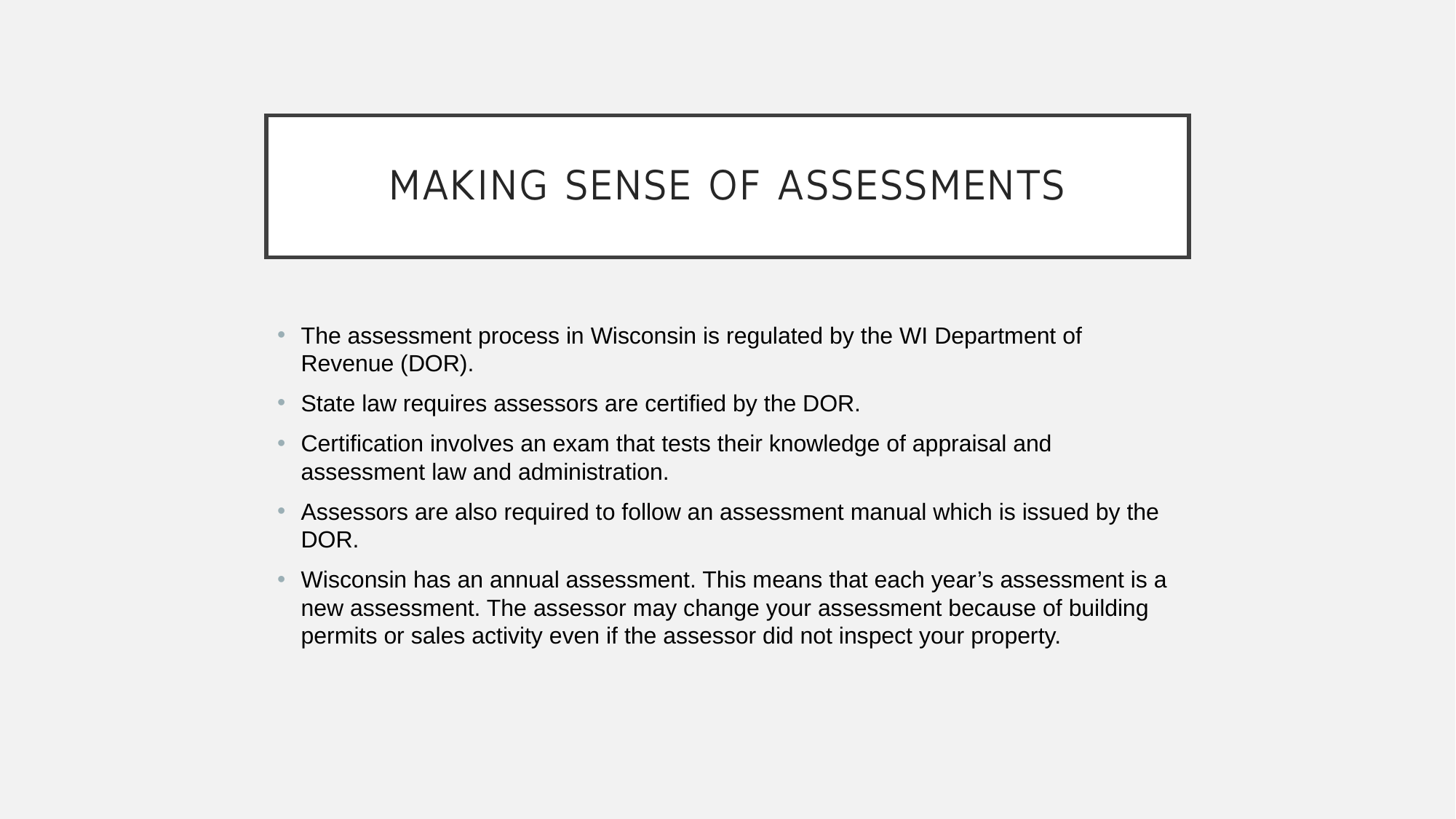

# Making sense of assessments
The assessment process in Wisconsin is regulated by the WI Department of Revenue (DOR).
State law requires assessors are certified by the DOR.
Certification involves an exam that tests their knowledge of appraisal and assessment law and administration.
Assessors are also required to follow an assessment manual which is issued by the DOR.
Wisconsin has an annual assessment. This means that each year’s assessment is a new assessment. The assessor may change your assessment because of building permits or sales activity even if the assessor did not inspect your property.